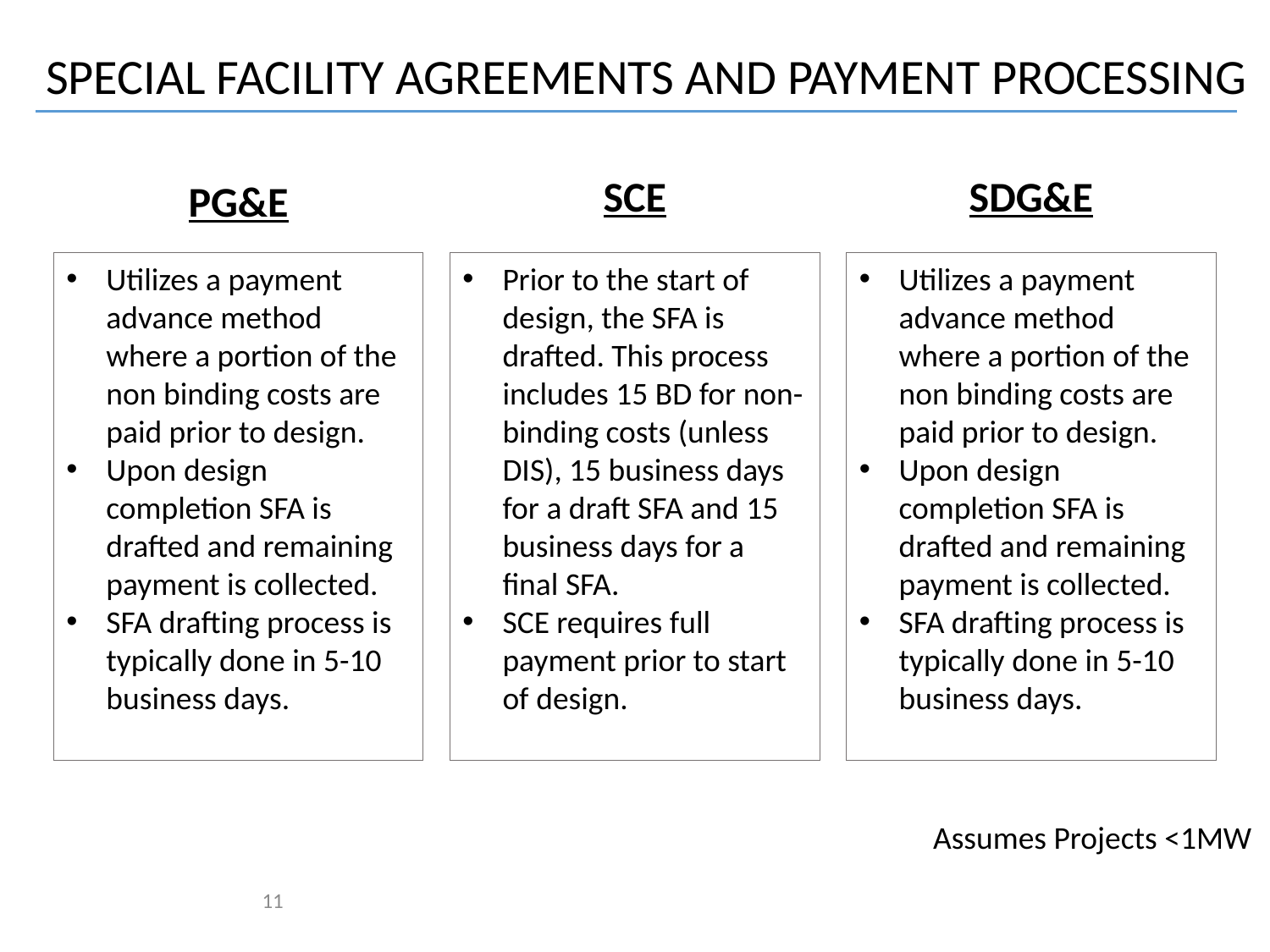

SPECIAL FACILITY AGREEMENTS AND PAYMENT PROCESSING
SCE
SDG&E
PG&E
Utilizes a payment advance method where a portion of the non binding costs are paid prior to design.
Upon design completion SFA is drafted and remaining payment is collected.
SFA drafting process is typically done in 5-10 business days.

Prior to the start of design, the SFA is drafted. This process includes 15 BD for non-binding costs (unless DIS), 15 business days for a draft SFA and 15 business days for a final SFA.
SCE requires full payment prior to start of design.

Utilizes a payment advance method where a portion of the non binding costs are paid prior to design.
Upon design completion SFA is drafted and remaining payment is collected.
SFA drafting process is typically done in 5-10 business days.

Assumes Projects <1MW
11